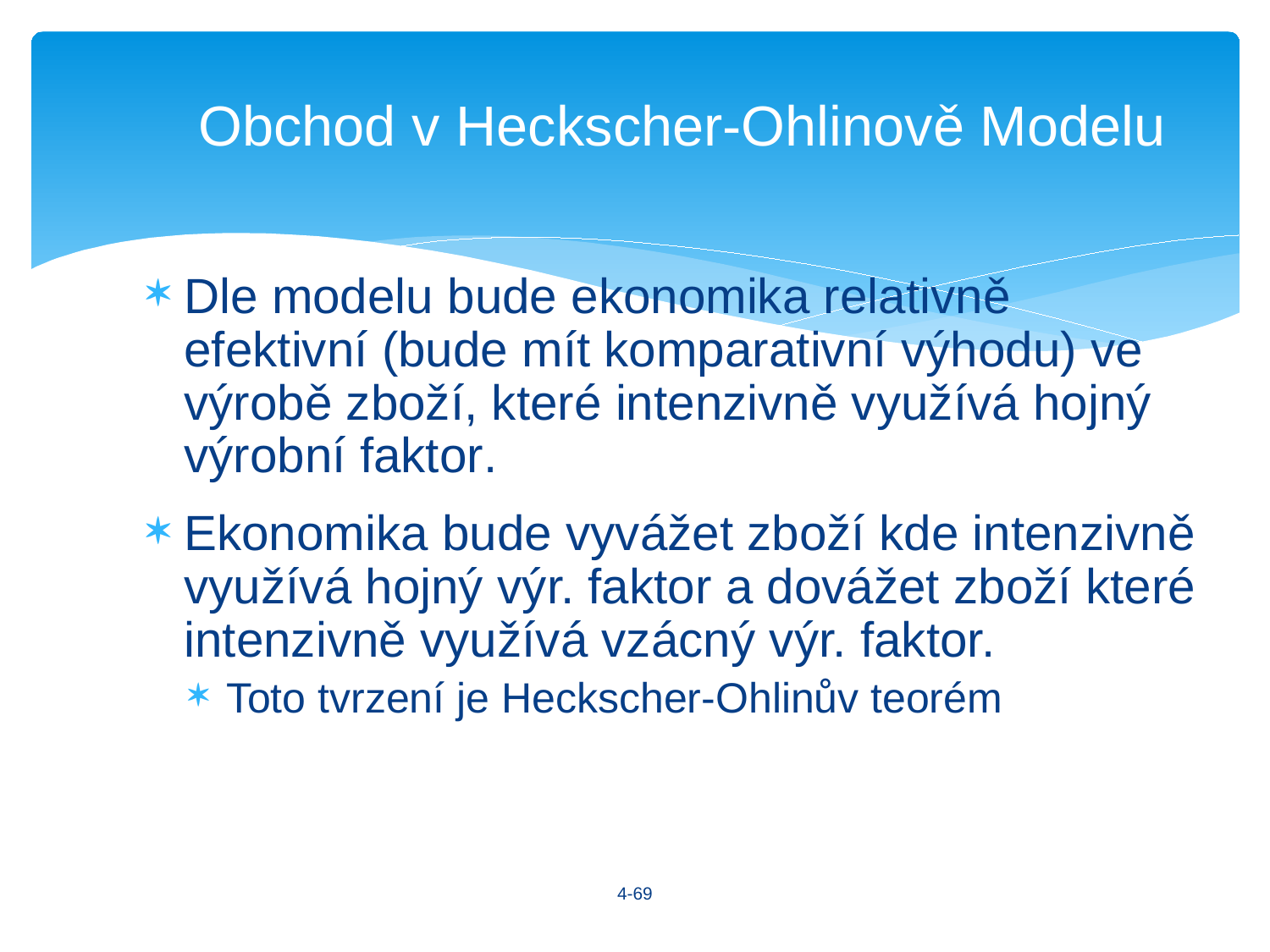

# Obchod v Heckscher-Ohlinově Modelu
Dle modelu bude ekonomika relativně efektivní (bude mít komparativní výhodu) ve výrobě zboží, které intenzivně využívá hojný výrobní faktor.
Ekonomika bude vyvážet zboží kde intenzivně využívá hojný výr. faktor a dovážet zboží které intenzivně využívá vzácný výr. faktor.
Toto tvrzení je Heckscher-Ohlinův teorém
4-69